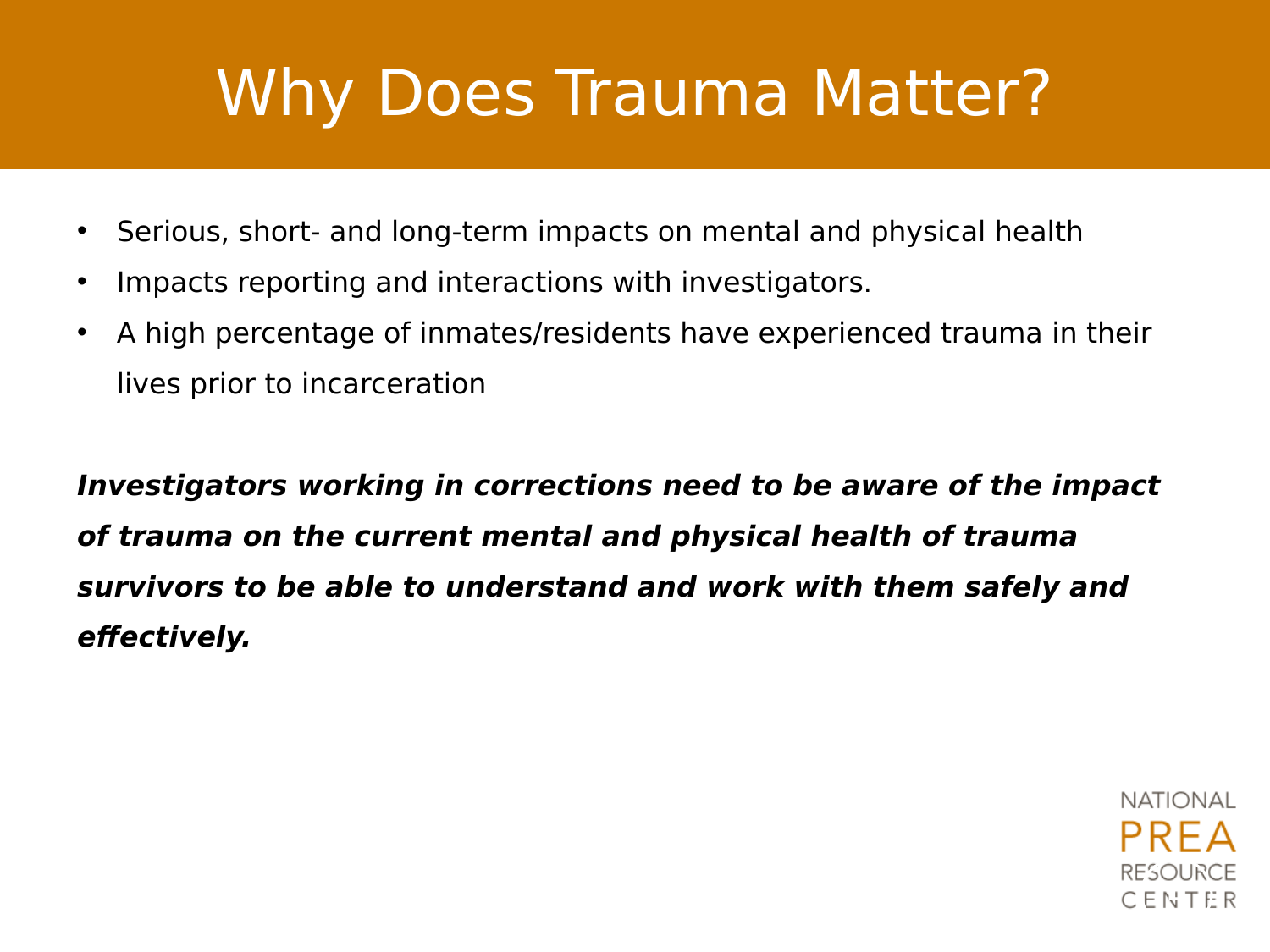

Why Does Trauma Matter?
Serious, short- and long-term impacts on mental and physical health
Impacts reporting and interactions with investigators.
A high percentage of inmates/residents have experienced trauma in their lives prior to incarceration

Investigators working in corrections need to be aware of the impact of trauma on the current mental and physical health of trauma survivors to be able to understand and work with them safely and effectively.
4